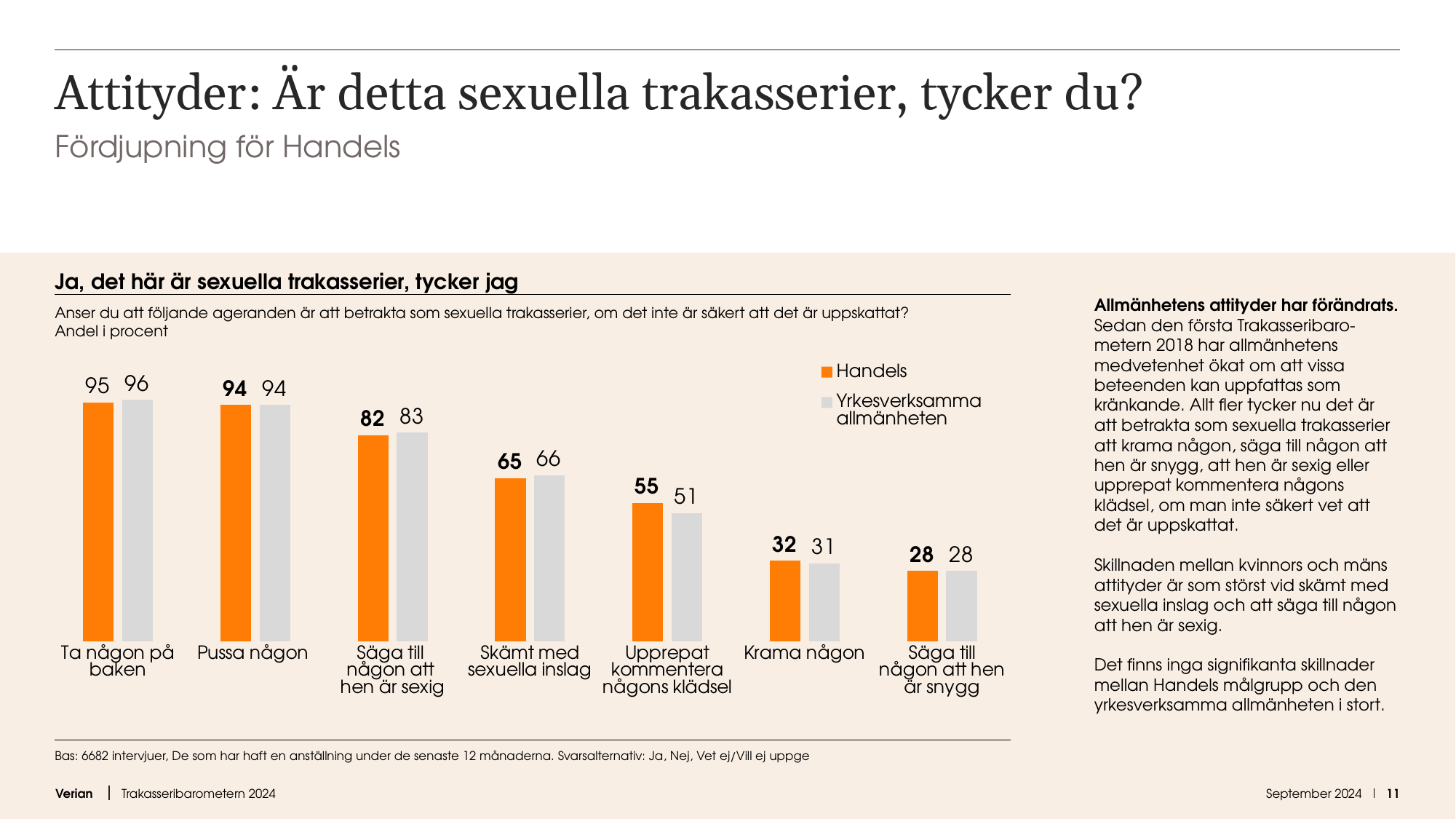

# Attityder: Är detta sexuella trakasserier, tycker du?
Fördjupning för Handels
Ja, det här är sexuella trakasserier, tycker jag
Allmänhetens attityder har förändrats.
Sedan den första Trakasseribaro-metern 2018 har allmänhetens medvetenhet ökat om att vissa beteenden kan uppfattas som kränkande. Allt fler tycker nu det är att betrakta som sexuella trakasserier att krama någon, säga till någon att hen är snygg, att hen är sexig eller upprepat kommentera någons klädsel, om man inte säkert vet att det är uppskattat.

Skillnaden mellan kvinnors och mäns attityder är som störst vid skämt med sexuella inslag och att säga till någon att hen är sexig.

Det finns inga signifikanta skillnader mellan Handels målgrupp och den yrkesverksamma allmänheten i stort.
Anser du att följande ageranden är att betrakta som sexuella trakasserier, om det inte är säkert att det är uppskattat?
Andel i procent

### Chart

| Category | Handels | Yrkesverksamma allmänheten |
|---|---|---|
| Ta någon på baken | 95.0 | 96.0 |
| Pussa någon  | 94.0 | 94.0 |
| Säga till
någon att
hen är sexig | 82.0 | 83.0 |
| Skämt med sexuella inslag | 65.0 | 66.0 |
| Upprepat kommentera någons klädsel  | 55.0 | 51.0 |
| Krama någon | 32.0 | 31.0 |
| Säga till någon att hen är snygg | 28.0 | 28.0 |
Bas: 6682 intervjuer, De som har haft en anställning under de senaste 12 månaderna. Svarsalternativ: Ja, Nej, Vet ej/Vill ej uppge
Trakasseribarometern 2024
September 2024
11